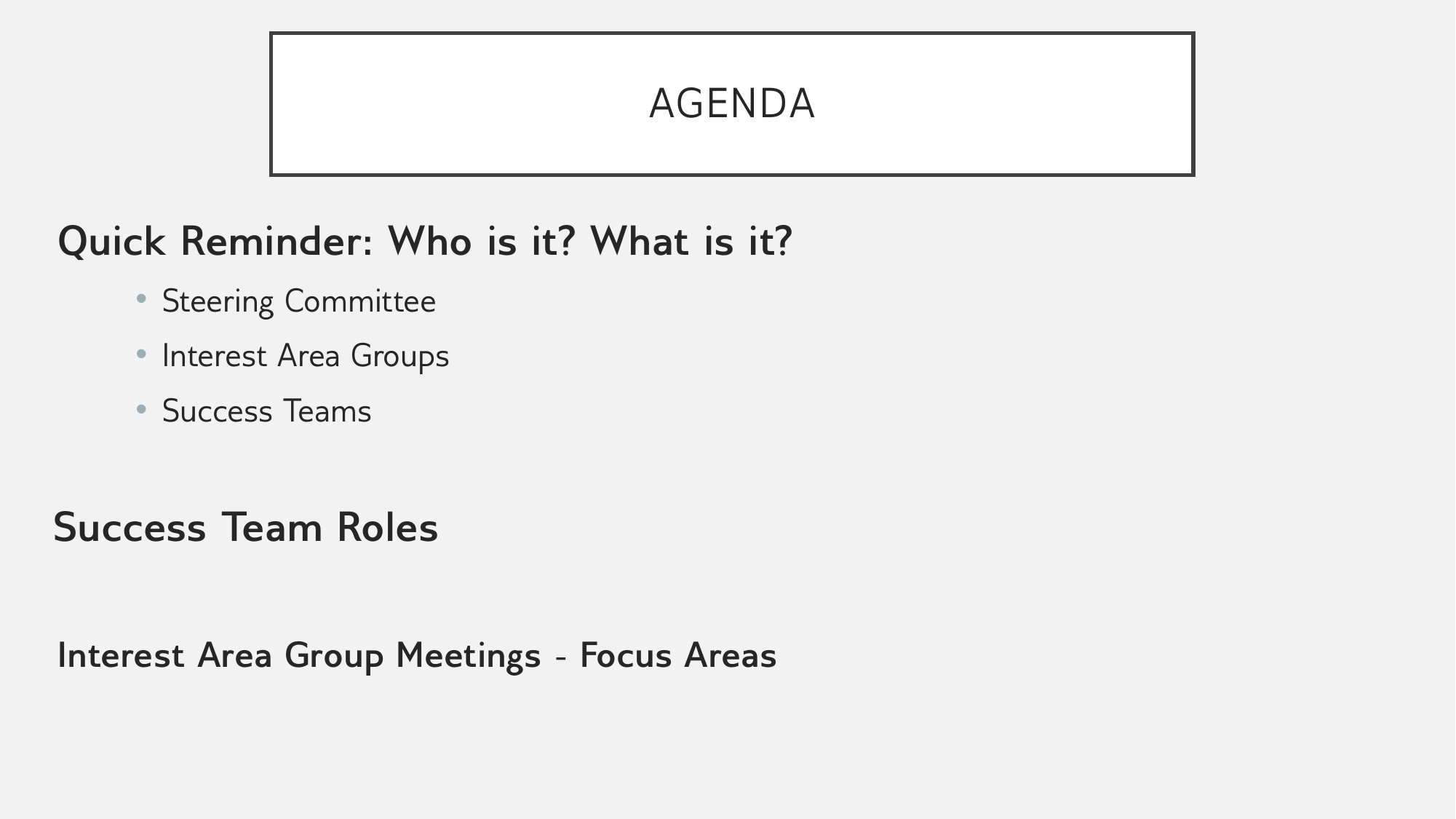

# Agenda
Quick Reminder: Who is it? What is it?
Steering Committee
Interest Area Groups
Success Teams

Success Team Roles

Interest Area Group Meetings - Focus Areas